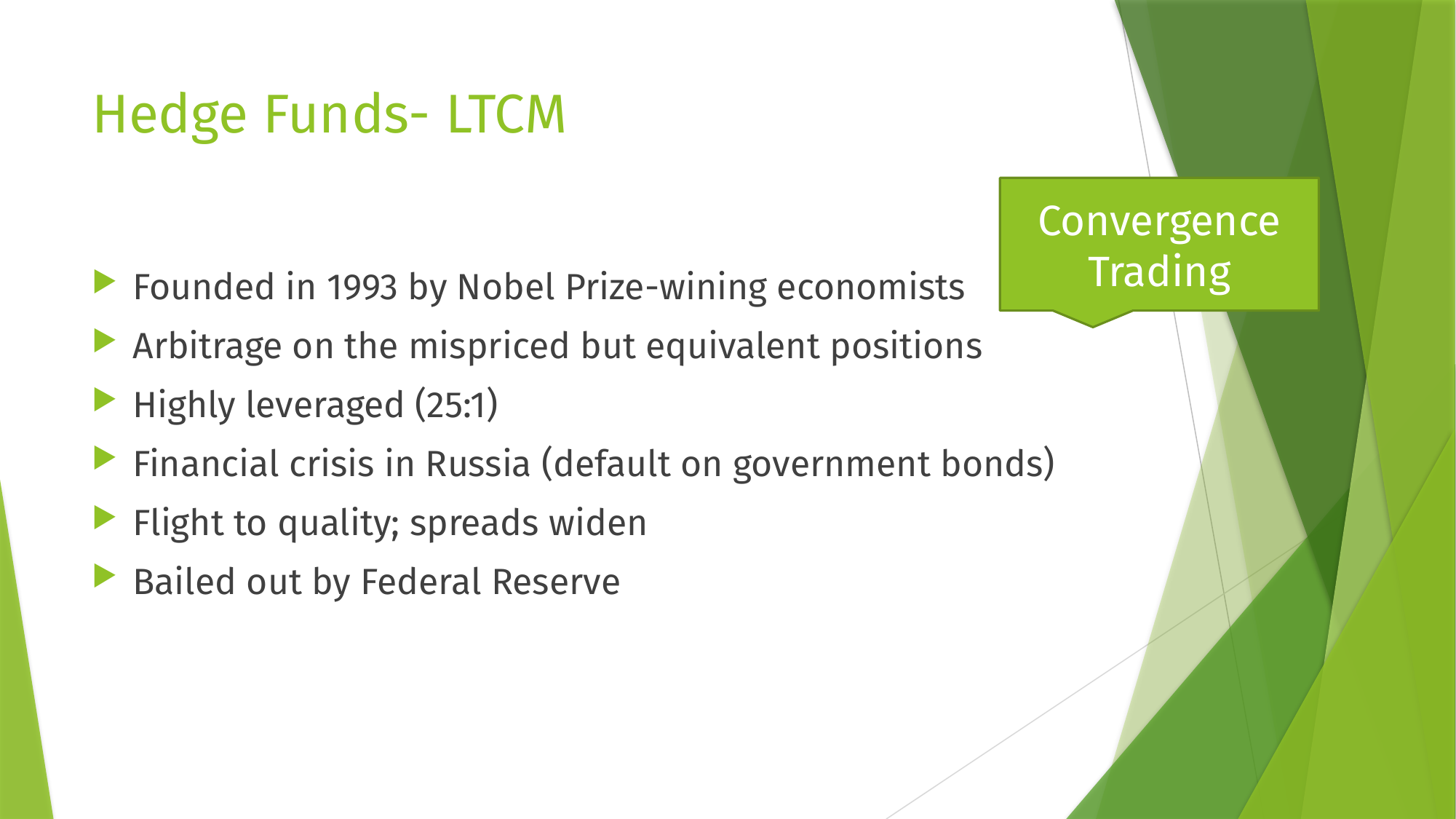

# Hedge Funds- LTCM
Convergence Trading
Founded in 1993 by Nobel Prize-wining economists
Arbitrage on the mispriced but equivalent positions
Highly leveraged (25:1)
Financial crisis in Russia (default on government bonds)
Flight to quality; spreads widen
Bailed out by Federal Reserve